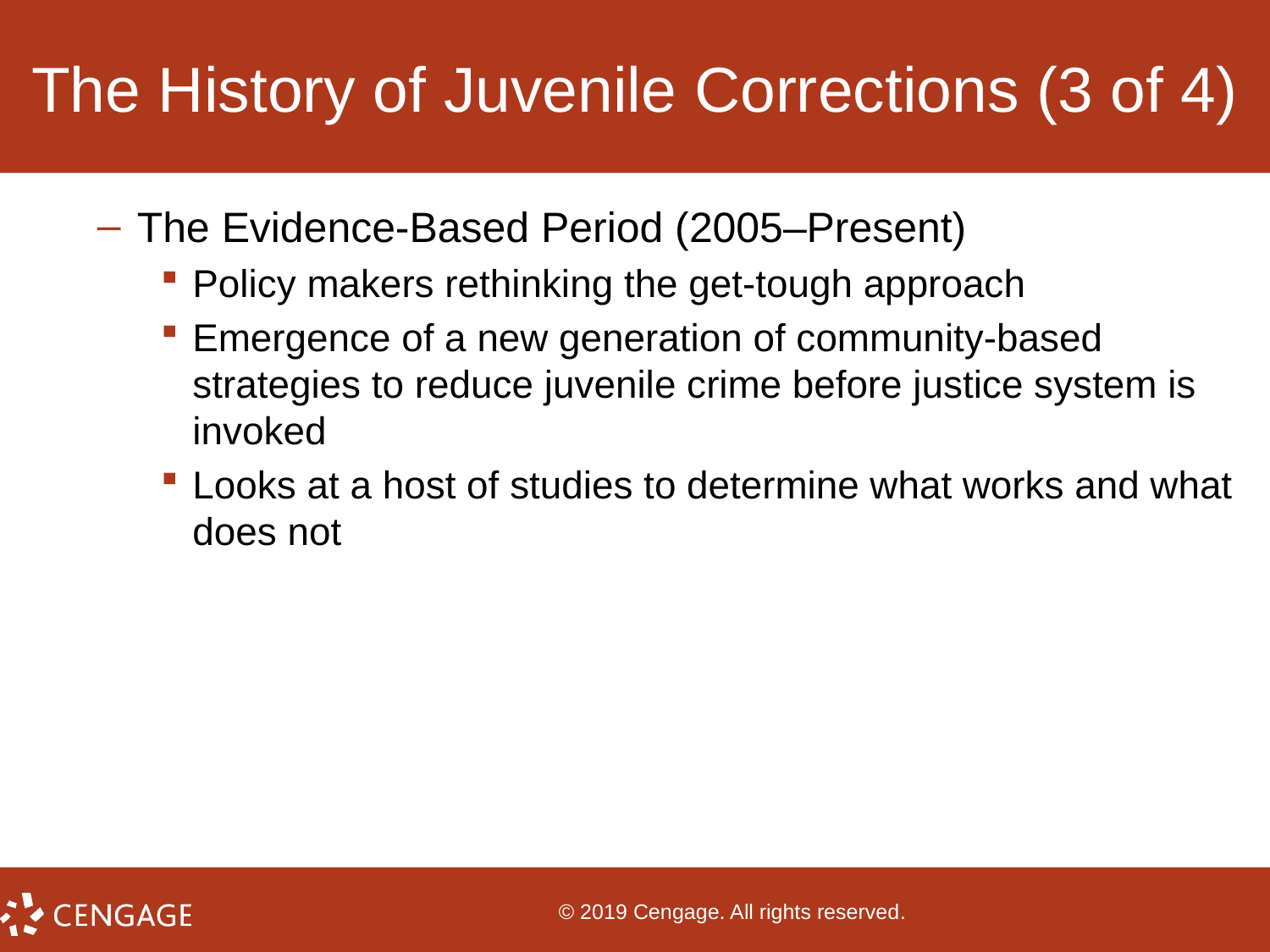

# The History of Juvenile Corrections (3 of 4)
The Evidence-Based Period (2005–Present)
Policy makers rethinking the get-tough approach
Emergence of a new generation of community-based strategies to reduce juvenile crime before justice system is invoked
Looks at a host of studies to determine what works and what does not